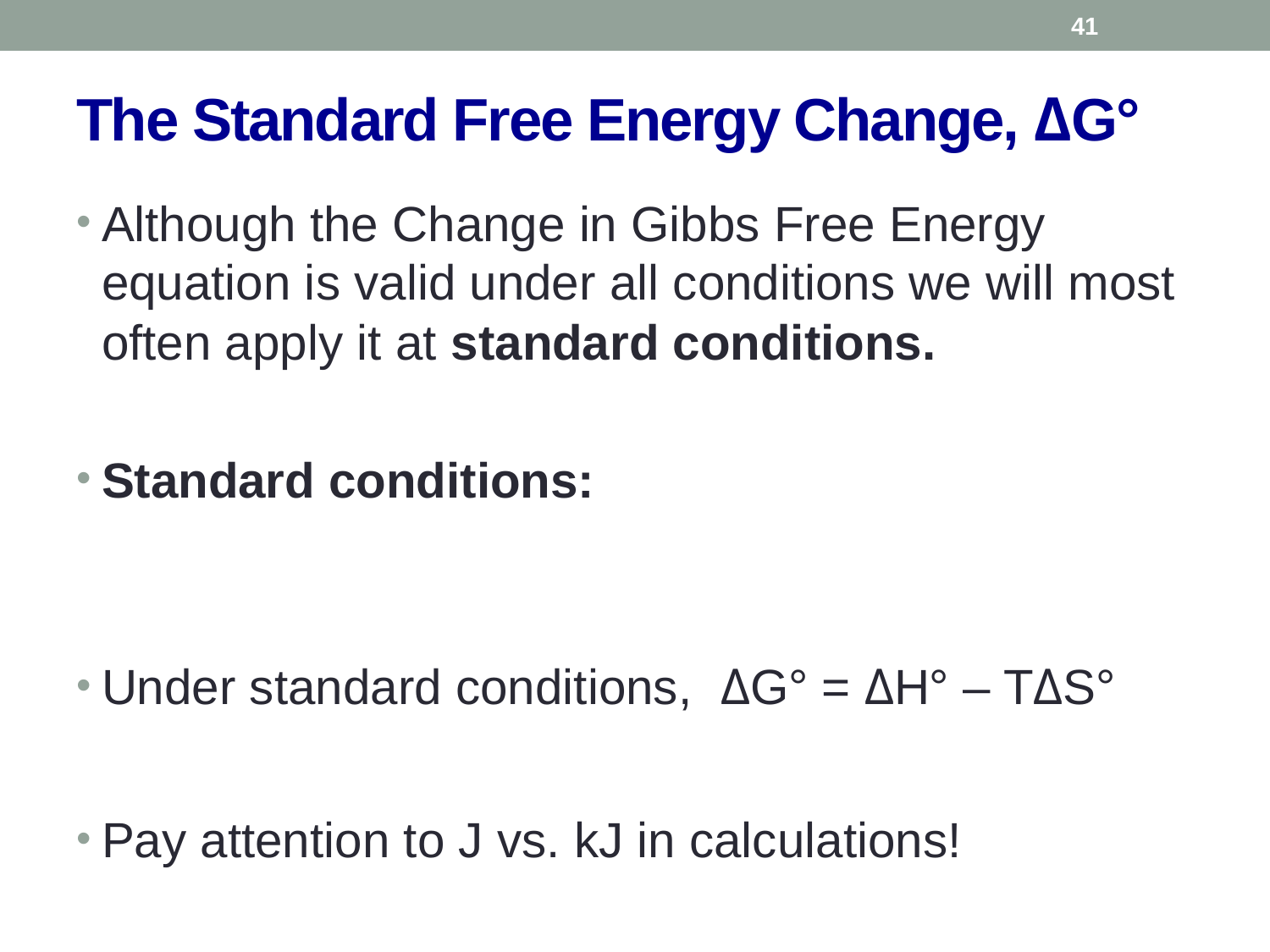

41
# The Standard Free Energy Change, ΔG°
Although the Change in Gibbs Free Energy equation is valid under all conditions we will most often apply it at standard conditions.

Standard conditions:

Under standard conditions,  ΔG° = ΔH° – TΔS°

Pay attention to J vs. kJ in calculations!